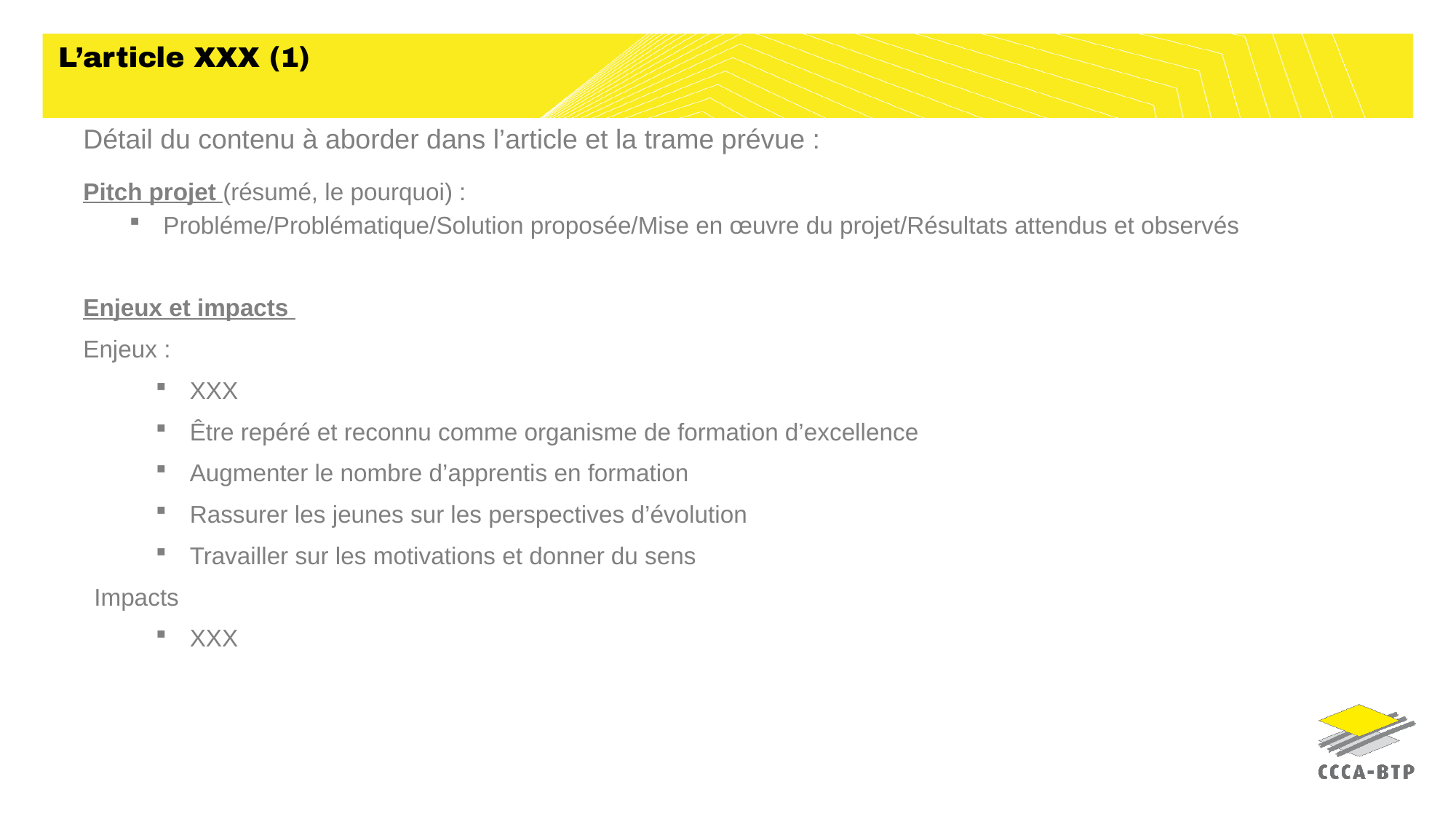

# L’article XXX (1)
Détail du contenu à aborder dans l’article et la trame prévue :
Pitch projet (résumé, le pourquoi) :
Probléme/Problématique/Solution proposée/Mise en œuvre du projet/Résultats attendus et observés

Enjeux et impacts
Enjeux :
XXX
Être repéré et reconnu comme organisme de formation d’excellence
Augmenter le nombre d’apprentis en formation
Rassurer les jeunes sur les perspectives d’évolution
Travailler sur les motivations et donner du sens
Impacts
XXX